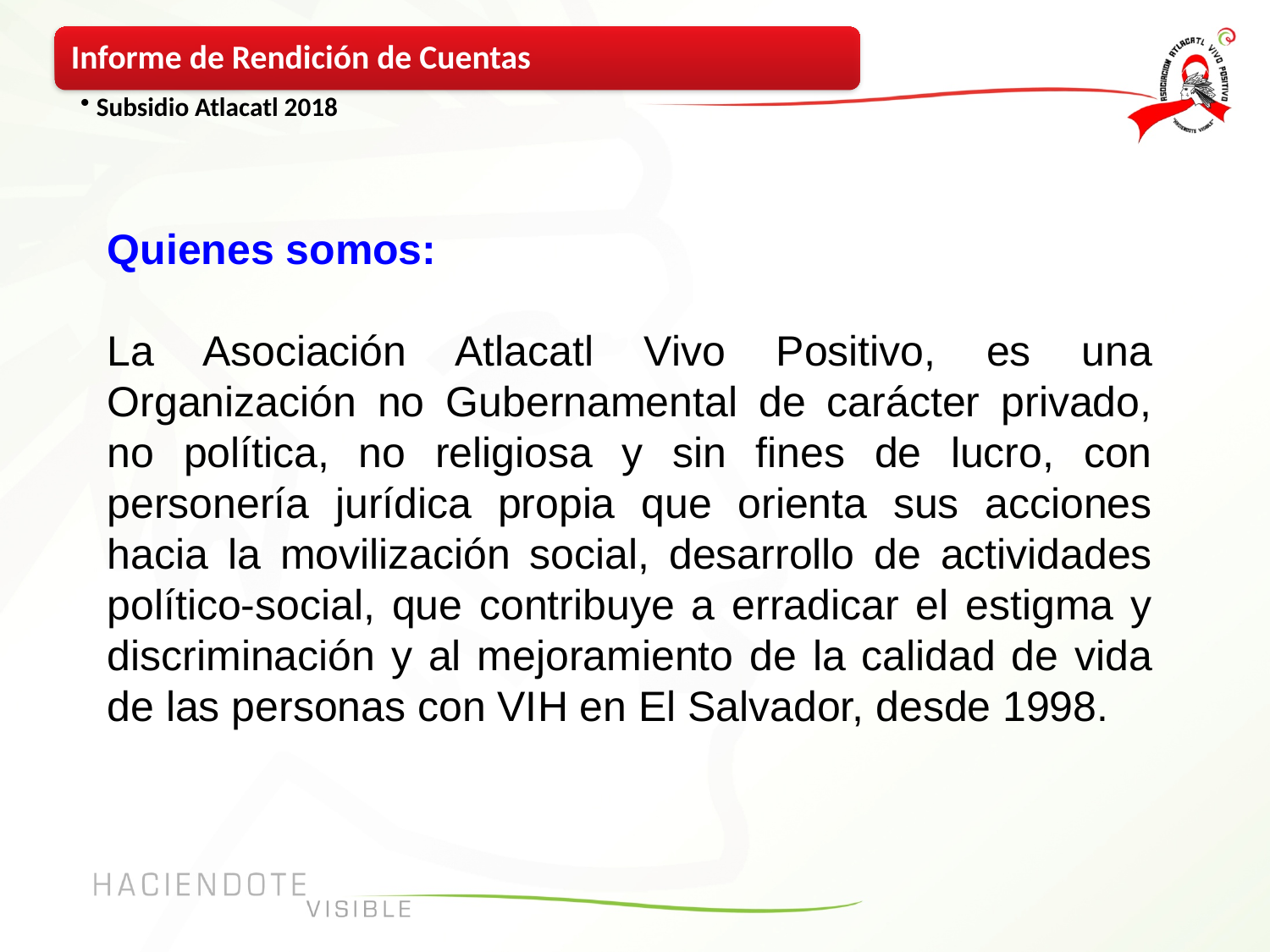

Informe de Rendición de Cuentas
Subsidio Atlacatl 2018

Quienes somos:

La Asociación Atlacatl Vivo Positivo, es una Organización no Gubernamental de carácter privado, no política, no religiosa y sin fines de lucro, con personería jurídica propia que orienta sus acciones hacia la movilización social, desarrollo de actividades político-social, que contribuye a erradicar el estigma y discriminación y al mejoramiento de la calidad de vida de las personas con VIH en El Salvador, desde 1998.